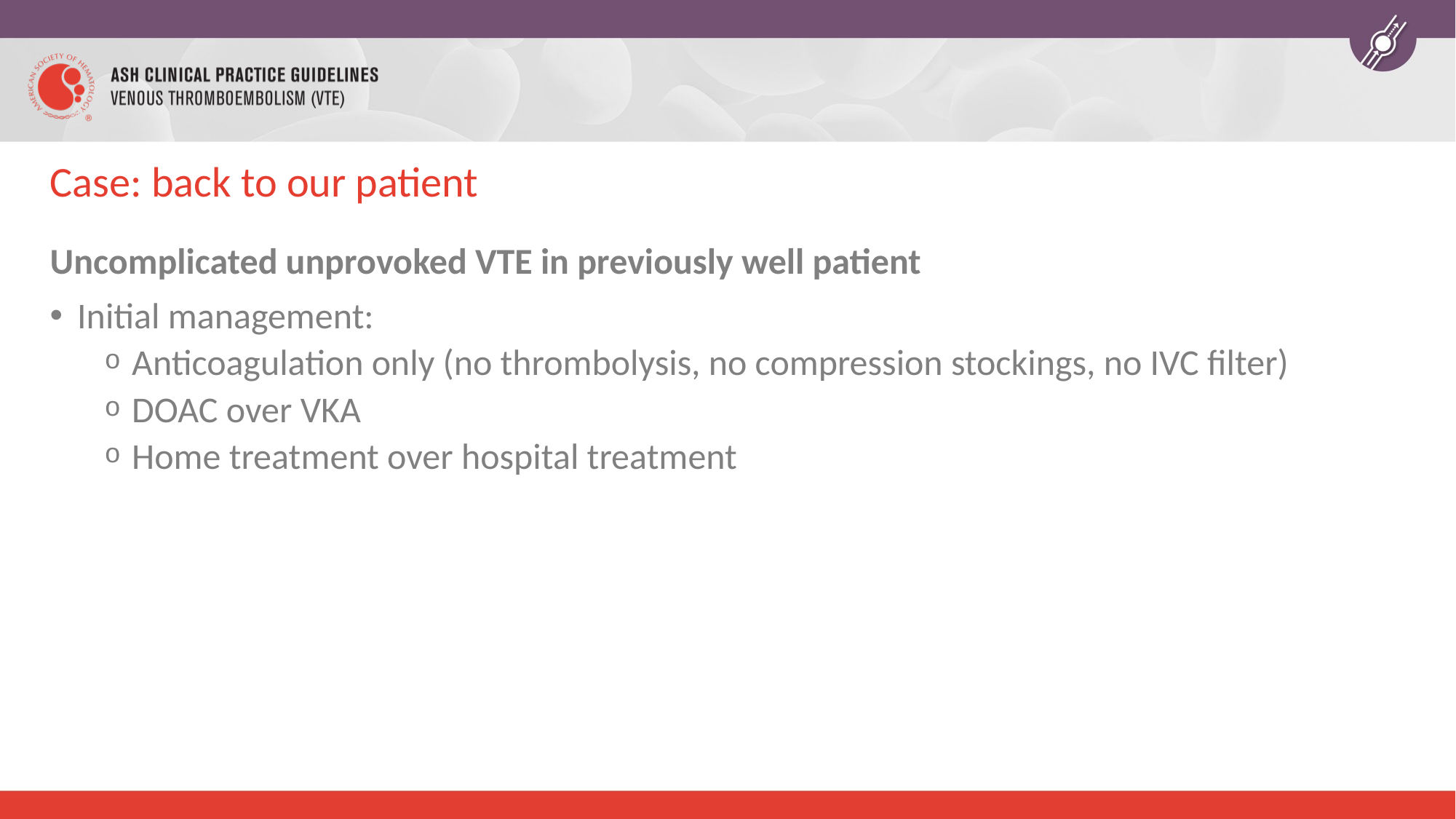

# Case: back to our patient
Uncomplicated unprovoked VTE in previously well patient
Initial management:
Anticoagulation only (no thrombolysis, no compression stockings, no IVC filter)
DOAC over VKA
Home treatment over hospital treatment